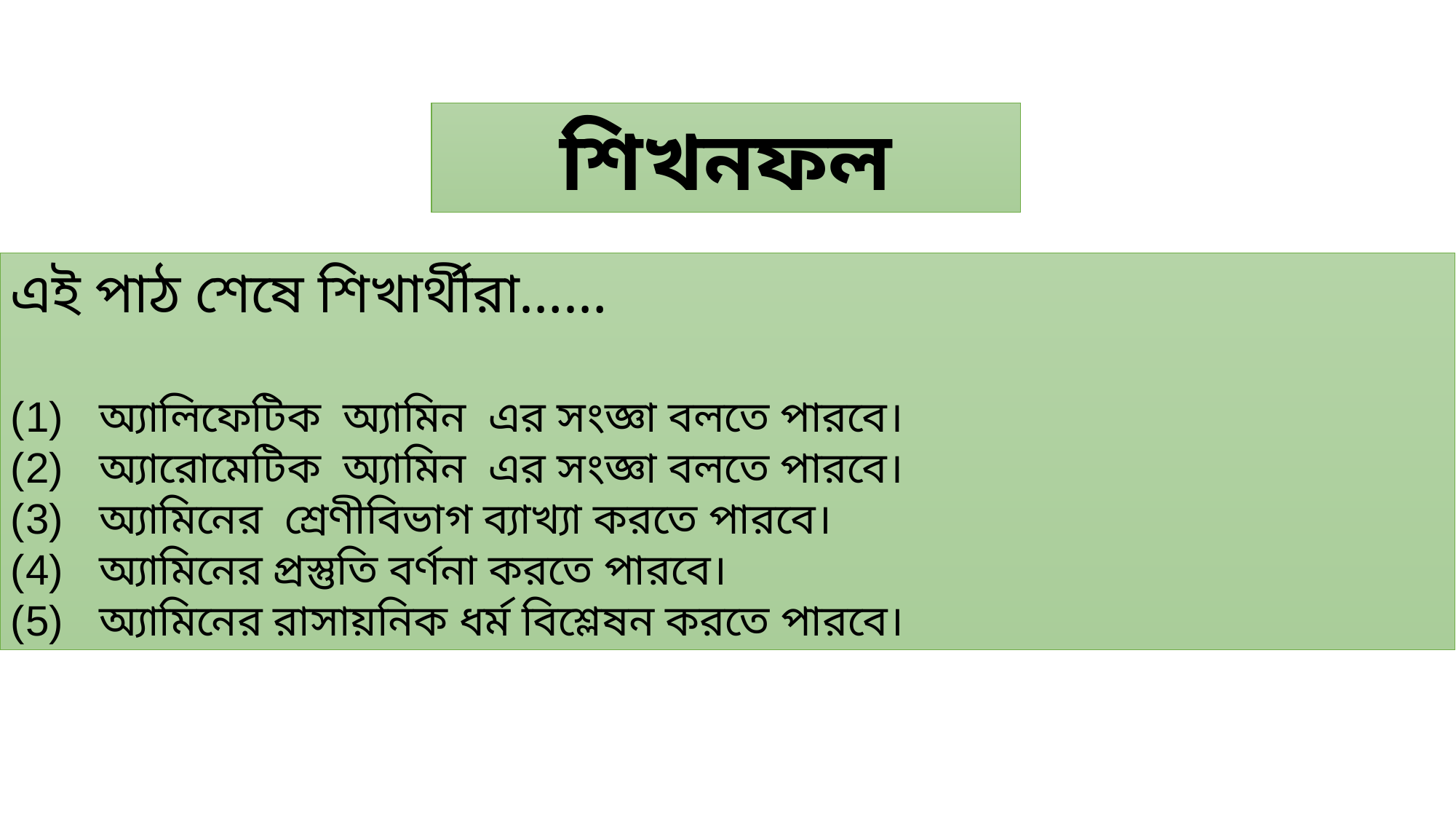

শিখনফল
এই পাঠ শেষে শিখার্থীরা……

অ্যালিফেটিক  অ্যামিন  এর সংজ্ঞা বলতে পারবে।
অ্যারোমেটিক  অ্যামিন  এর সংজ্ঞা বলতে পারবে।
অ্যামিনের  শ্রেণীবিভাগ ব্যাখ্যা করতে পারবে।
অ্যামিনের প্রস্তুতি বর্ণনা করতে পারবে।
অ্যামিনের রাসায়নিক ধর্ম বিশ্লেষন করতে পারবে।